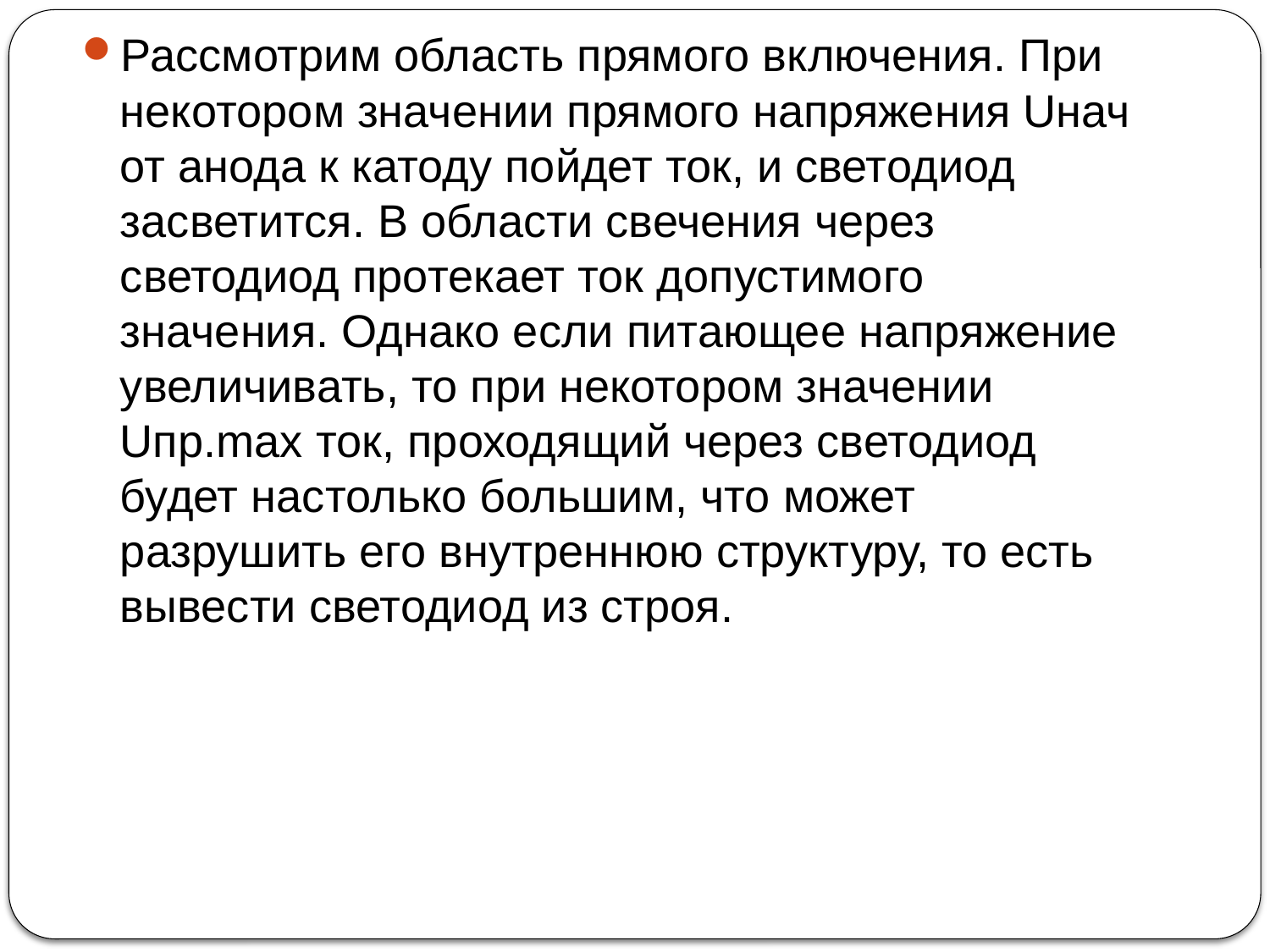

Рассмотрим область прямого включения. При некотором значении прямого напряжения Uнач от анода к катоду пойдет ток, и светодиод засветится. В области свечения через светодиод протекает ток допустимого значения. Однако если питающее напряжение увеличивать, то при некотором значении Uпр.max ток, проходящий через светодиод будет настолько большим, что может разрушить его внутреннюю структуру, то есть вывести светодиод из строя.